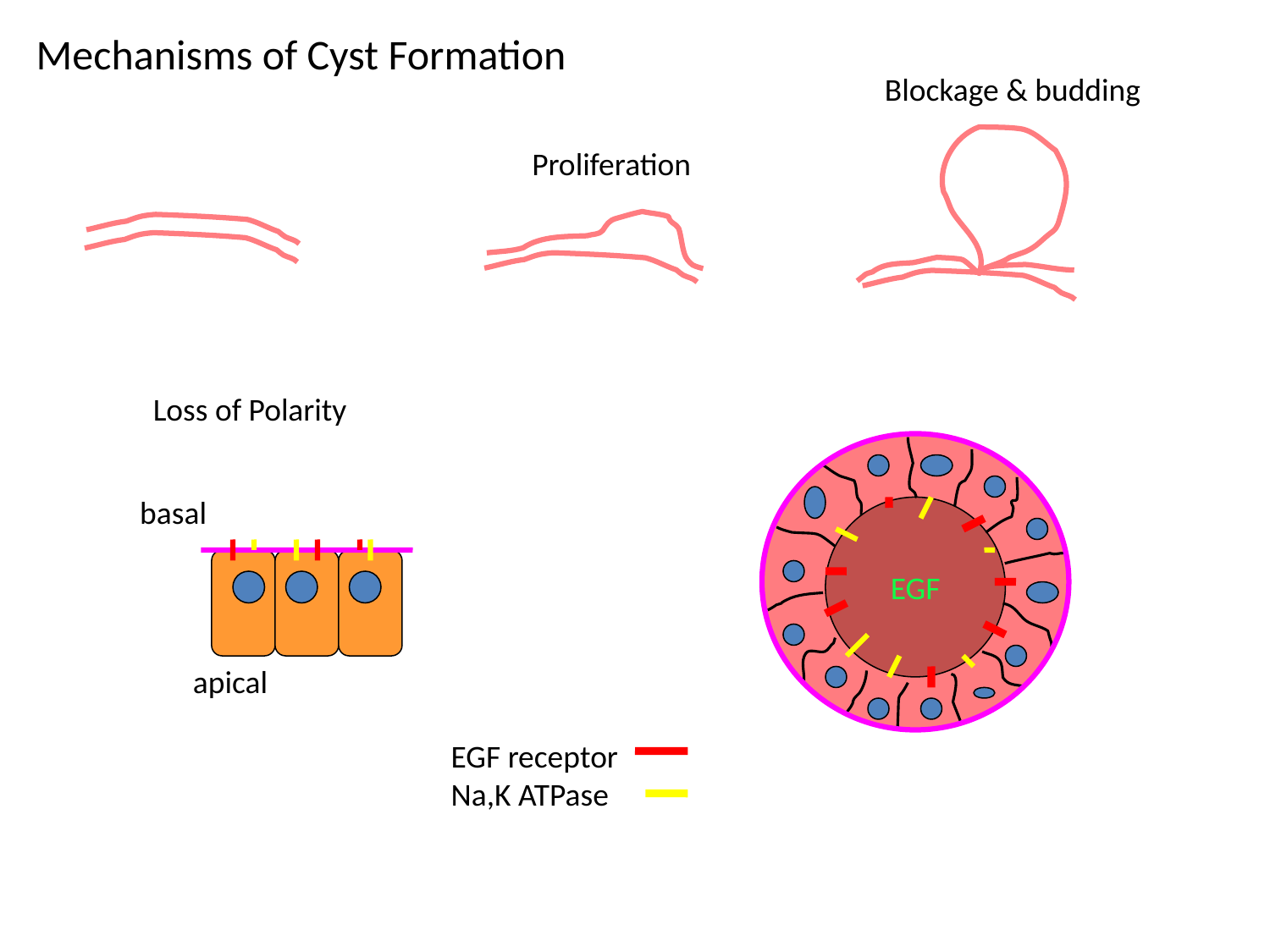

Mechanisms of Cyst Formation
Blockage & budding

Proliferation

Loss of Polarity

basal

EGF

apical

EGF receptor
Na,K ATPase